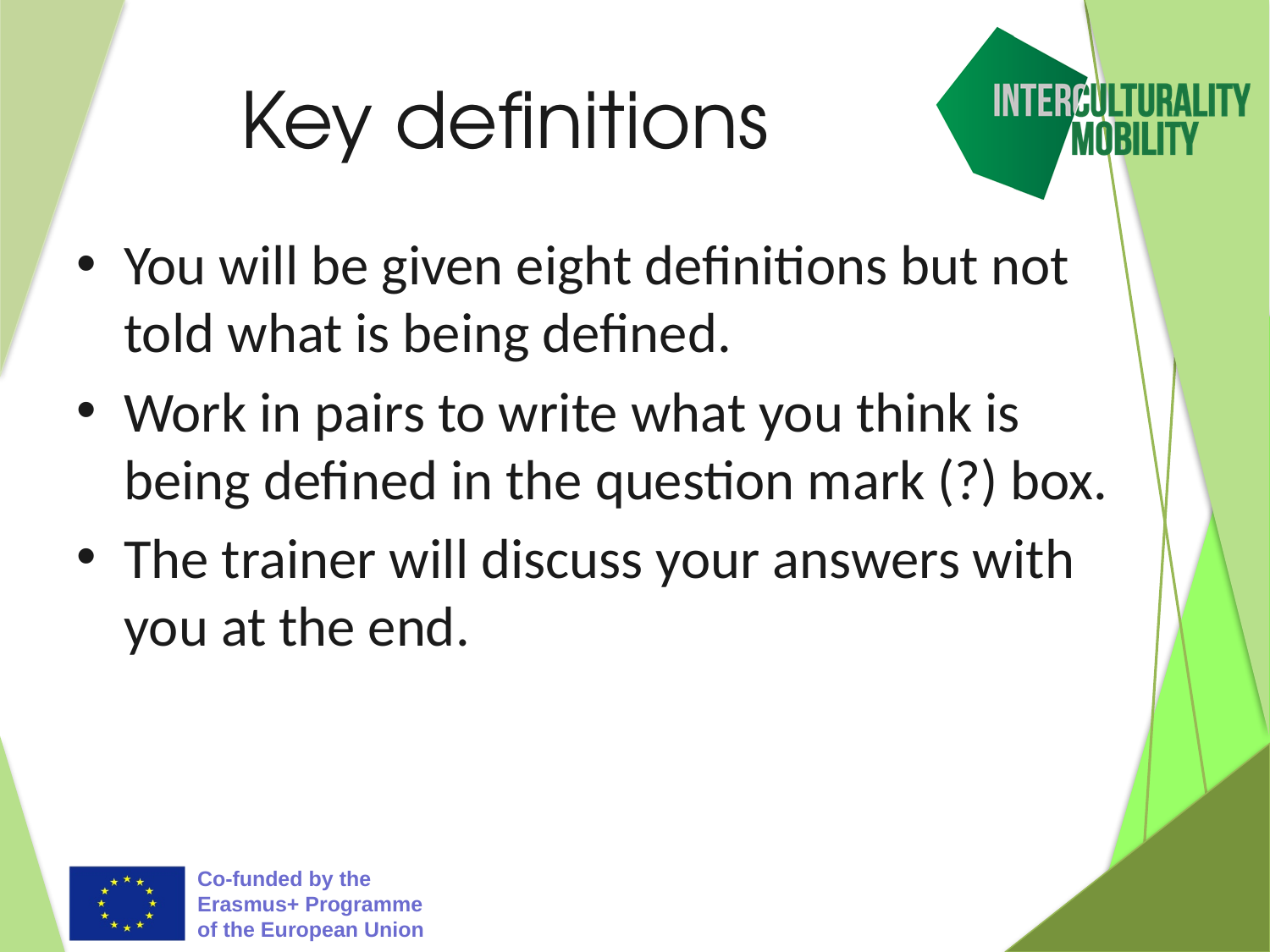

# Key definitions
You will be given eight definitions but not told what is being defined.
Work in pairs to write what you think is being defined in the question mark (?) box.
The trainer will discuss your answers with you at the end.